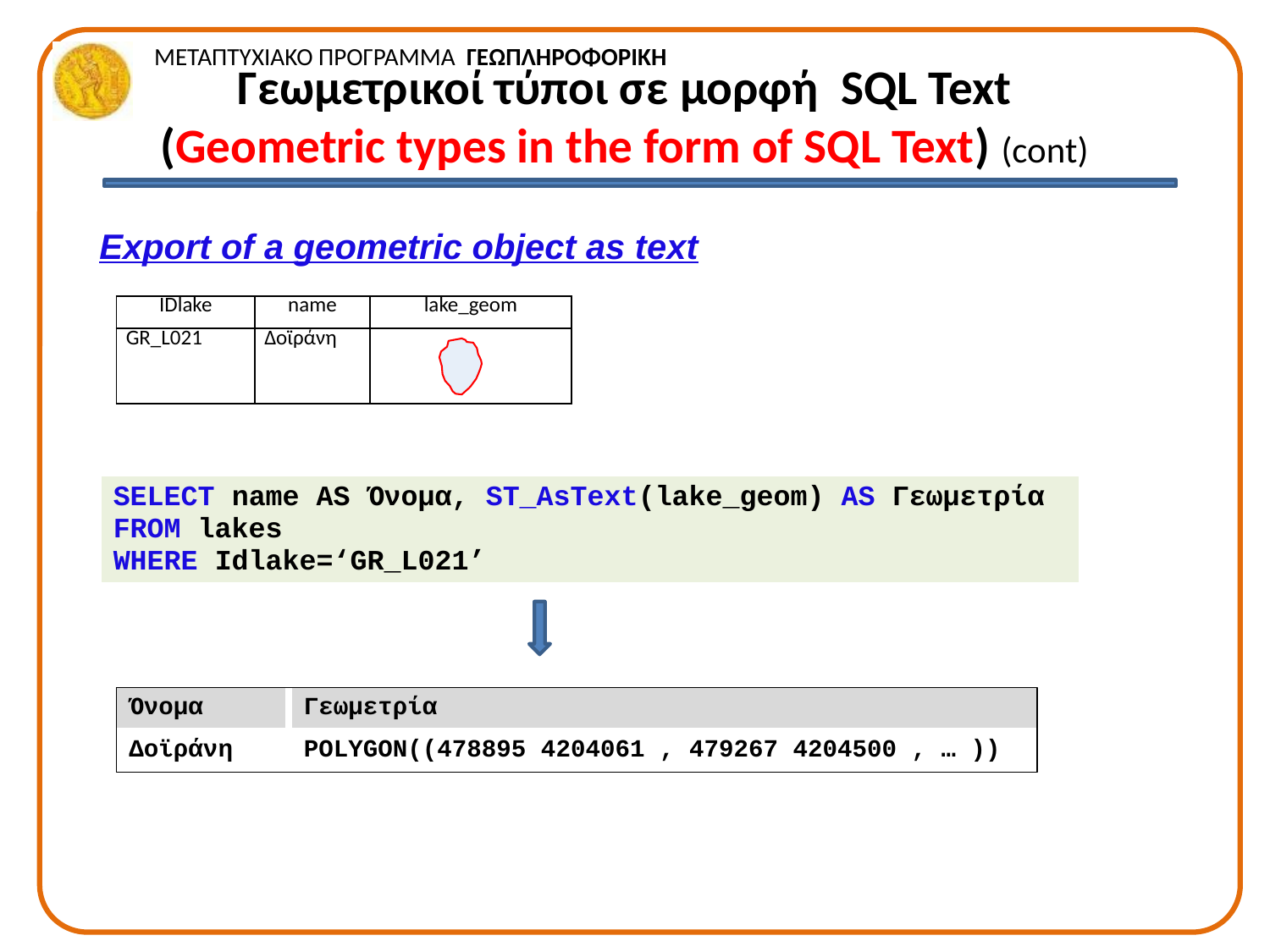

# Γεωμετρικοί τύποι σε μορφή  SQL Text (Geometric types in the form of SQL Text) (cont)
Export of a geometric object as text
| IDlake | name | lake\_geom |
| --- | --- | --- |
| GR\_L021 | Δοϊράνη |  |

| SELECT name AS Όνομα, ST\_AsText(lake\_geom) AS Γεωμετρία FROM lakes WHERE Idlake=‘GR\_L021’ |
| --- |

| Όνομα |
| --- |
| Δοϊράνη |

| Γεωμετρία |
| --- |
| POLYGON((478895 4204061 , 479267 4204500 , … )) |